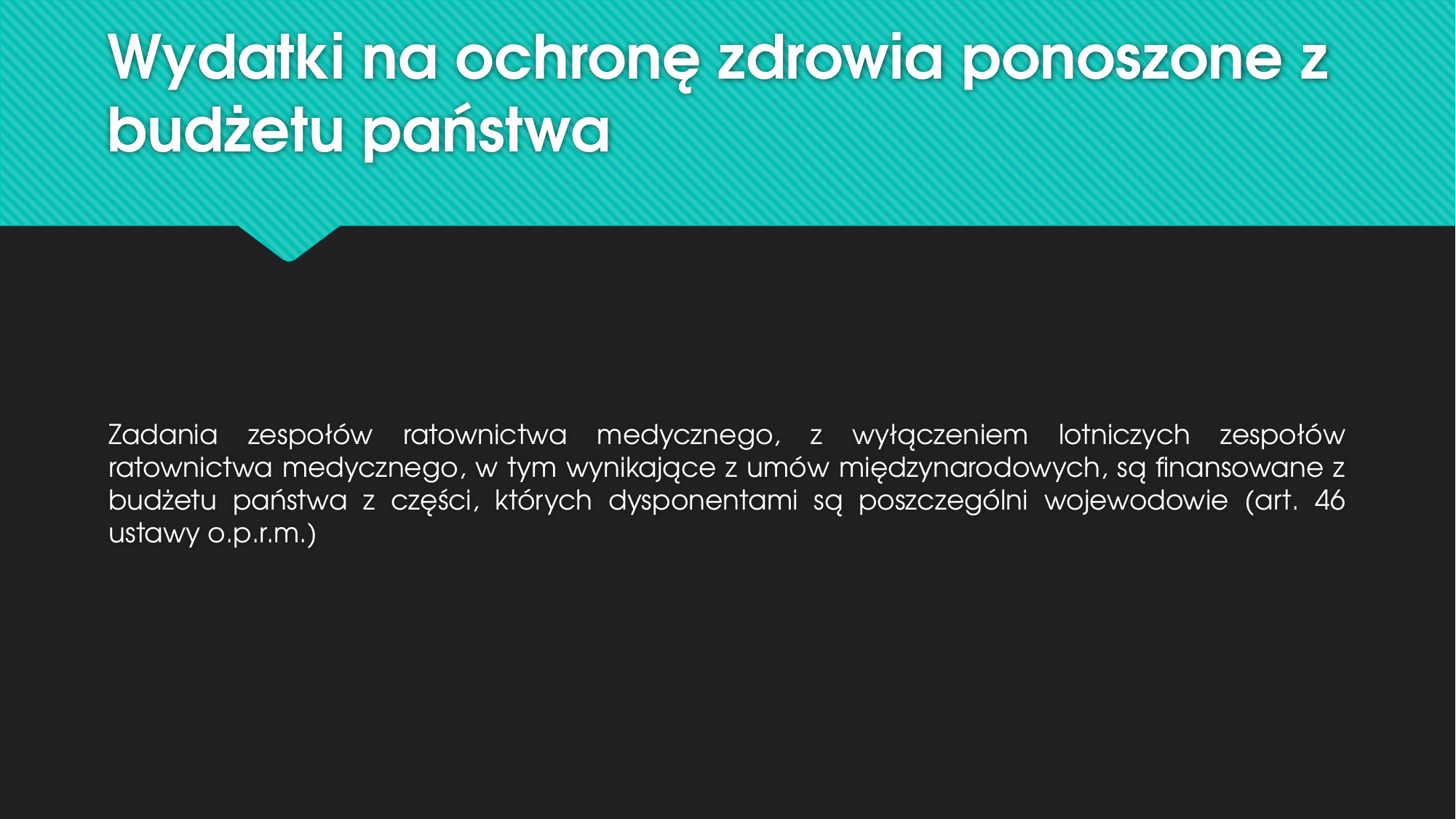

# Wydatki na ochronę zdrowia ponoszone z budżetu państwa
Zadania zespołów ratownictwa medycznego, z wyłączeniem lotniczych zespołów ratownictwa medycznego, w tym wynikające z umów międzynarodowych, są finansowane z budżetu państwa z części, których dysponentami są poszczególni wojewodowie (art. 46 ustawy o.p.r.m.)